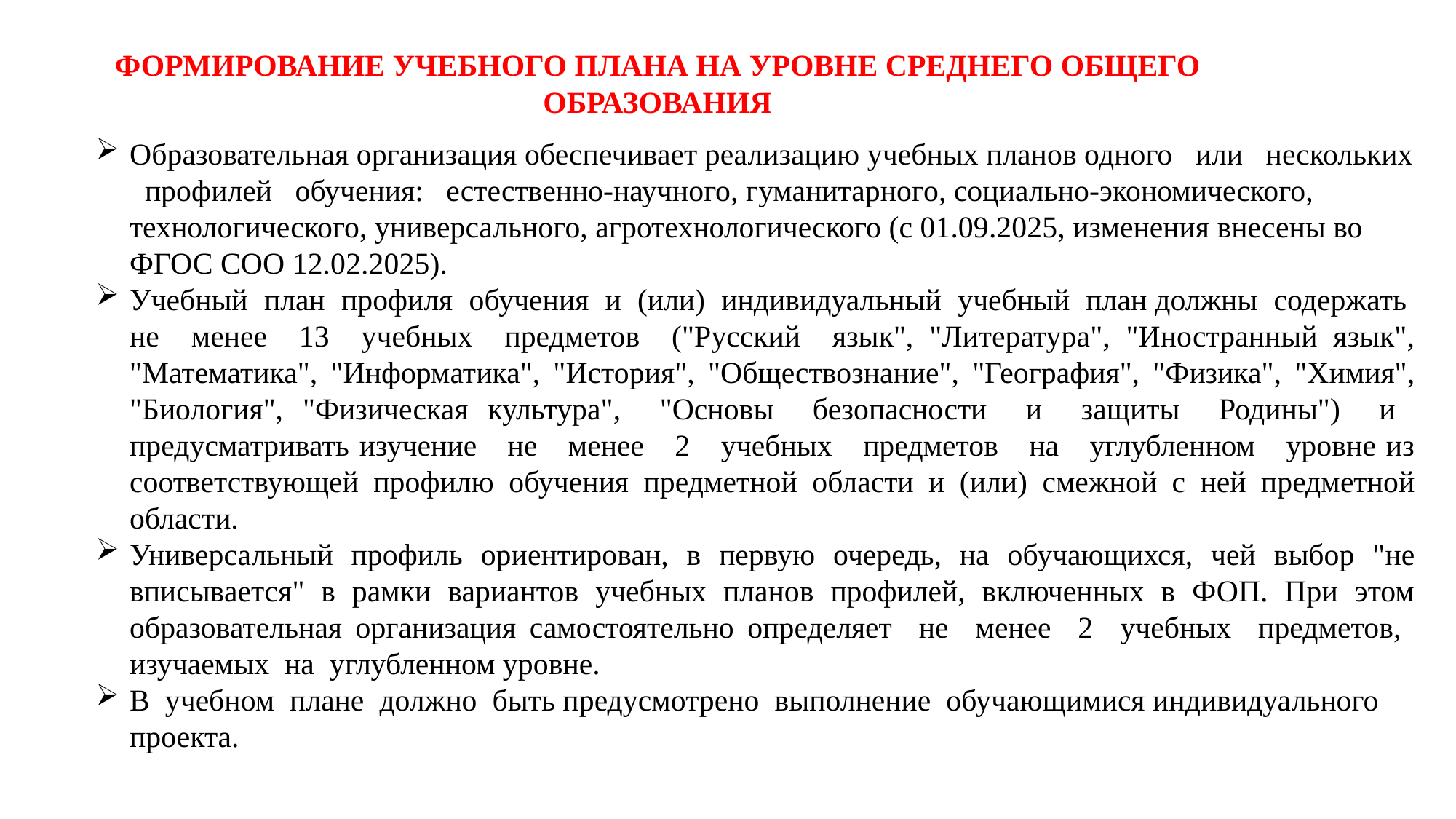

ФОРМИРОВАНИЕ УЧЕБНОГО ПЛАНА НА УРОВНЕ СРЕДНЕГО ОБЩЕГО ОБРАЗОВАНИЯ
Образовательная организация обеспечивает реализацию учебных планов одного   или   нескольких   профилей   обучения:   естественно-научного, гуманитарного, социально-экономического, технологического, универсального, агротехнологического (с 01.09.2025, изменения внесены во ФГОС СОО 12.02.2025).
Учебный  план  профиля  обучения  и  (или)  индивидуальный  учебный  план должны  содержать  не  менее  13  учебных  предметов  ("Русский  язык", "Литература", "Иностранный язык", "Математика", "Информатика", "История", "Обществознание", "География", "Физика", "Химия", "Биология", "Физическая культура",  "Основы  безопасности  и  защиты  Родины")  и  предусматривать изучение   не   менее   2   учебных   предметов   на   углубленном   уровне из соответствующей профилю обучения предметной области и (или) смежной с ней предметной области.
Универсальный профиль ориентирован, в первую очередь, на обучающихся, чей выбор "не вписывается" в рамки вариантов учебных планов профилей, включенных в ФОП. При этом образовательная организация самостоятельно определяет  не  менее  2  учебных  предметов,  изучаемых  на  углубленном уровне.
В  учебном  плане  должно  быть предусмотрено  выполнение  обучающимися индивидуального проекта.